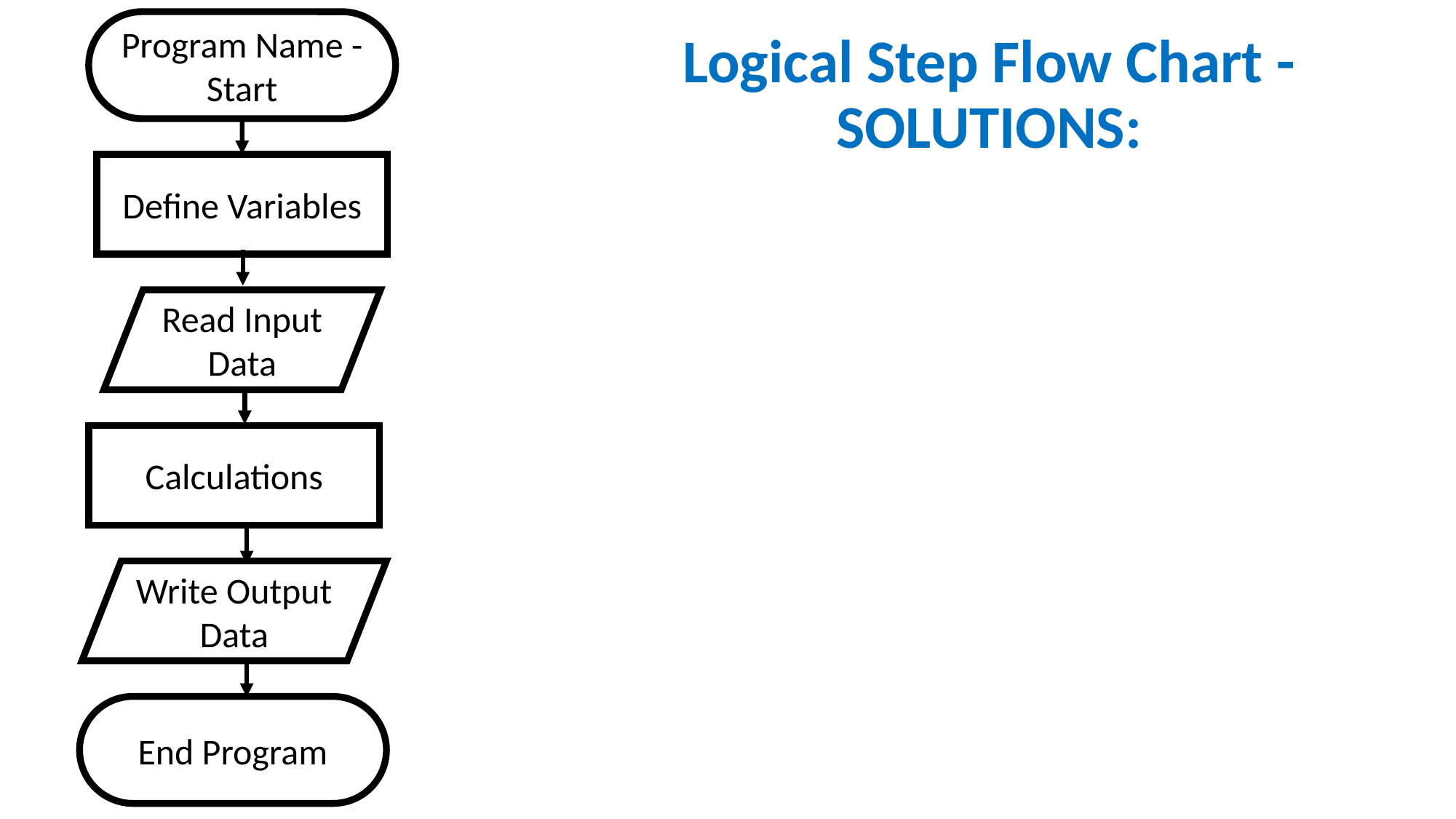

Program Name - Start
Define Variables
Read Input Data
Calculations
Write Output Data
End Program
# Logical Step Flow Chart - SOLUTIONS: